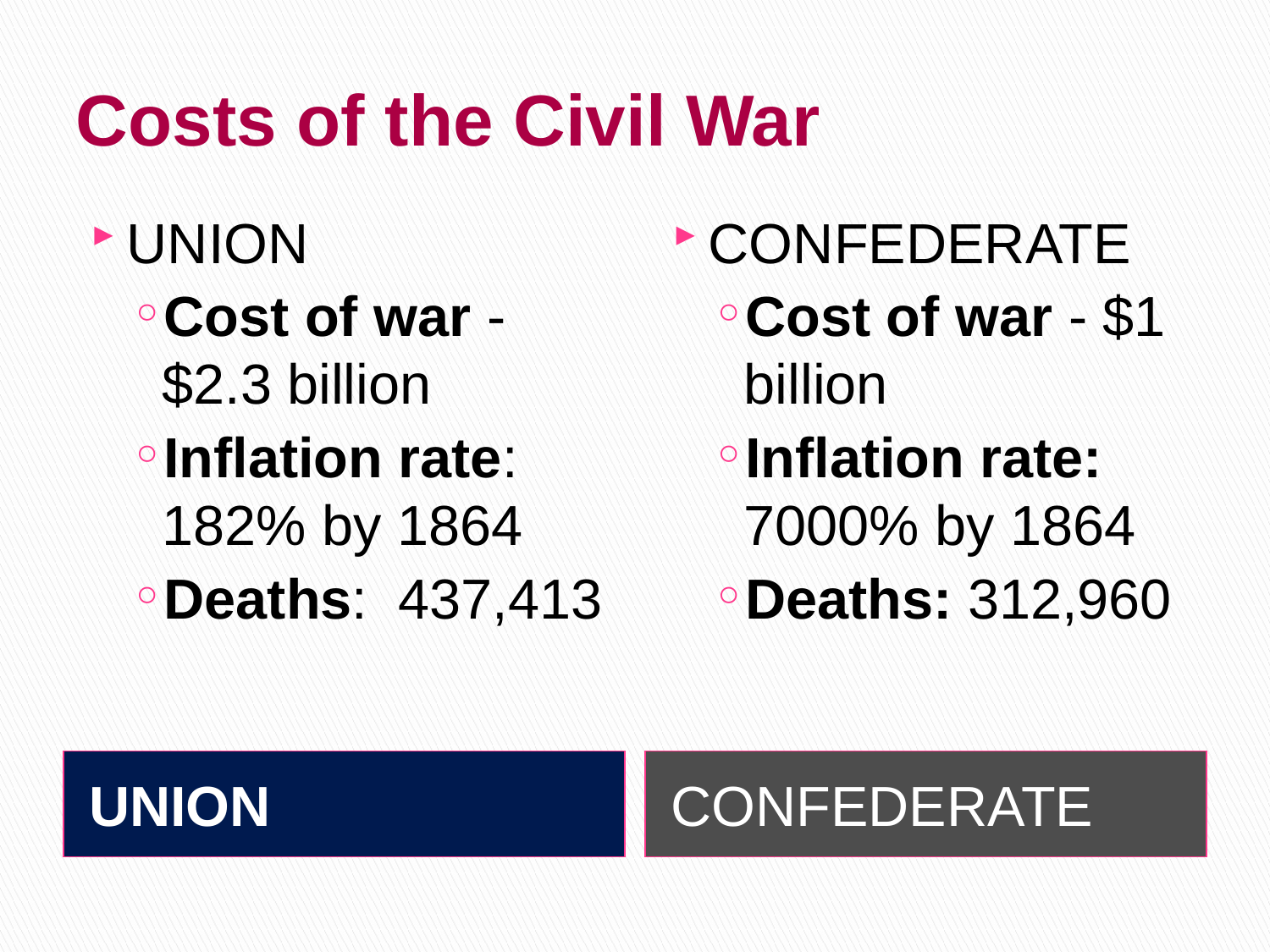

# Costs of the Civil War
UNION
Cost of war - $2.3 billion
Inflation rate: 182% by 1864
Deaths:  437,413
CONFEDERATE
Cost of war - $1 billion
Inflation rate:  7000% by 1864
Deaths: 312,960

UNION
CONFEDERATE